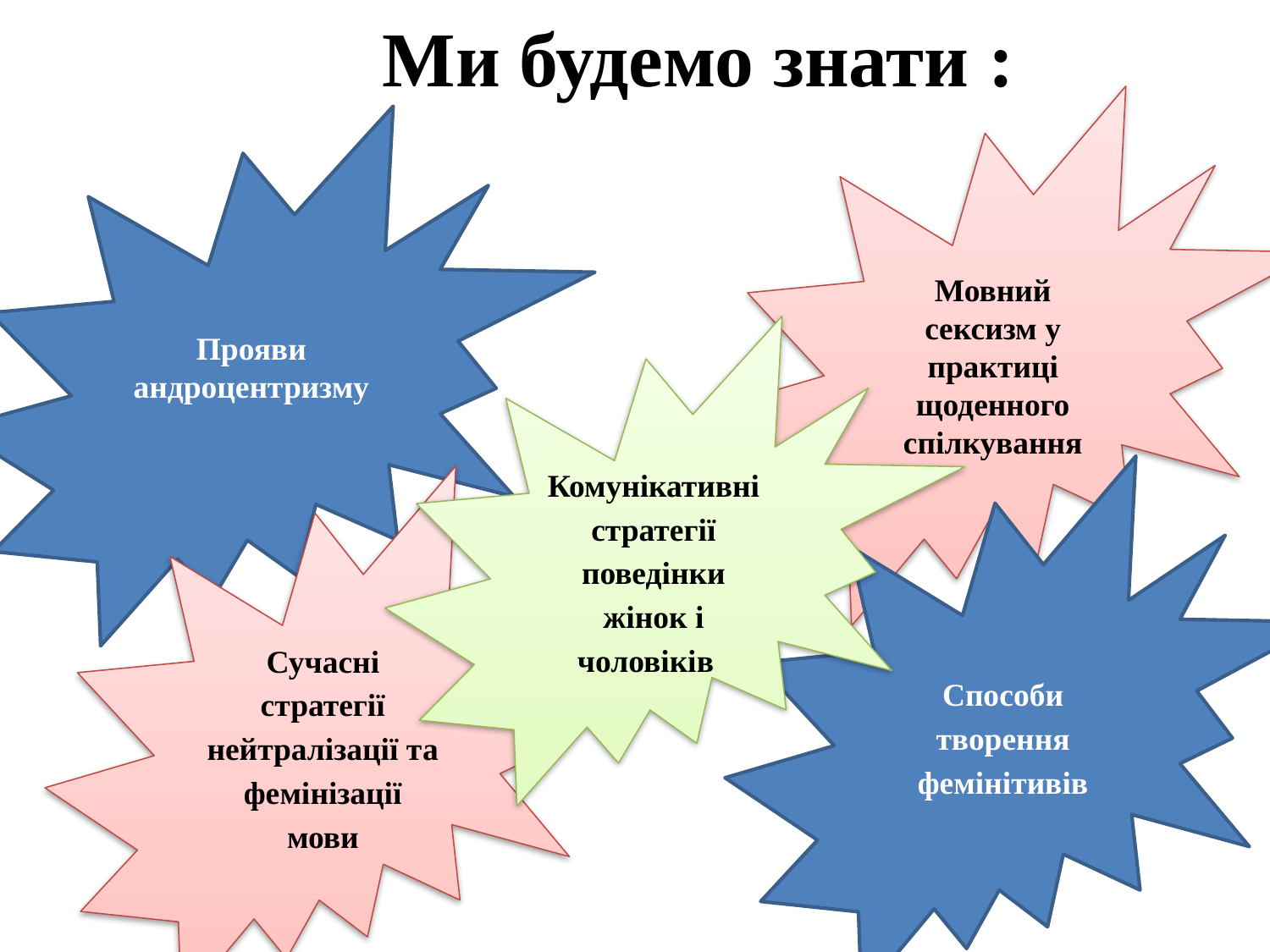

# Ми будемо знати :
Мовний сексизм у практиці щоденного спілкування
Прояви андроцентризму

Комунікативні стратегії поведінки жінок і чоловіків
Способи творення фемінітивів
Сучасні стратегії нейтралізації та фемінізації мови